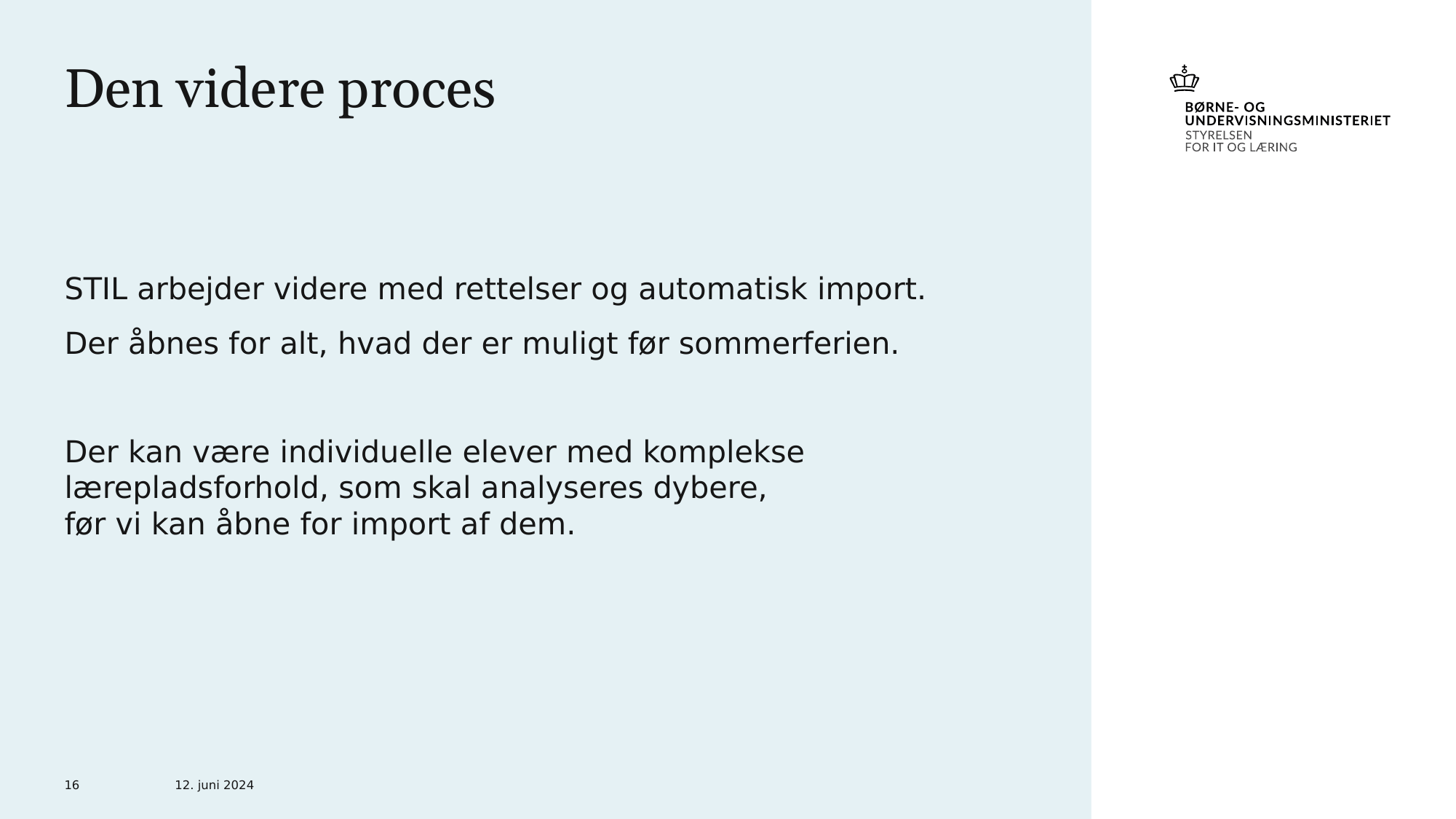

# Den videre proces

STIL arbejder videre med rettelser og automatisk import.
Der åbnes for alt, hvad der er muligt før sommerferien.

Der kan være individuelle elever med komplekse lærepladsforhold, som skal analyseres dybere,
før vi kan åbne for import af dem.

16
12. juni 2024